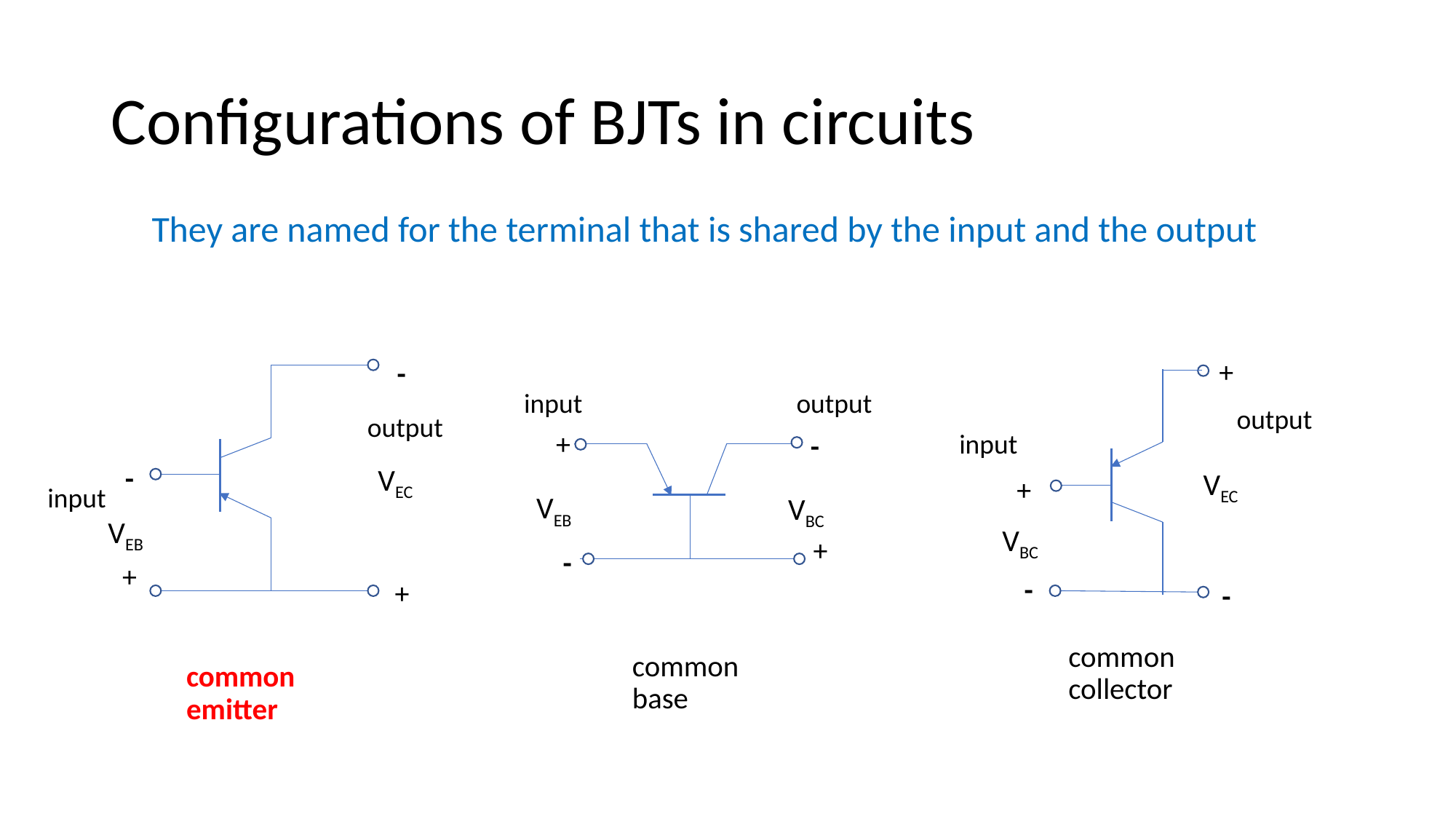

# Configurations of BJTs in circuits
They are named for the terminal that is shared by the input and the output
+
VEC
-

output
input
+
VBC
-
common collector
-
VEC
+

output
-
VEB
+

input

common emitter
input
output
+
VEB
-
-
VBC
+

common base